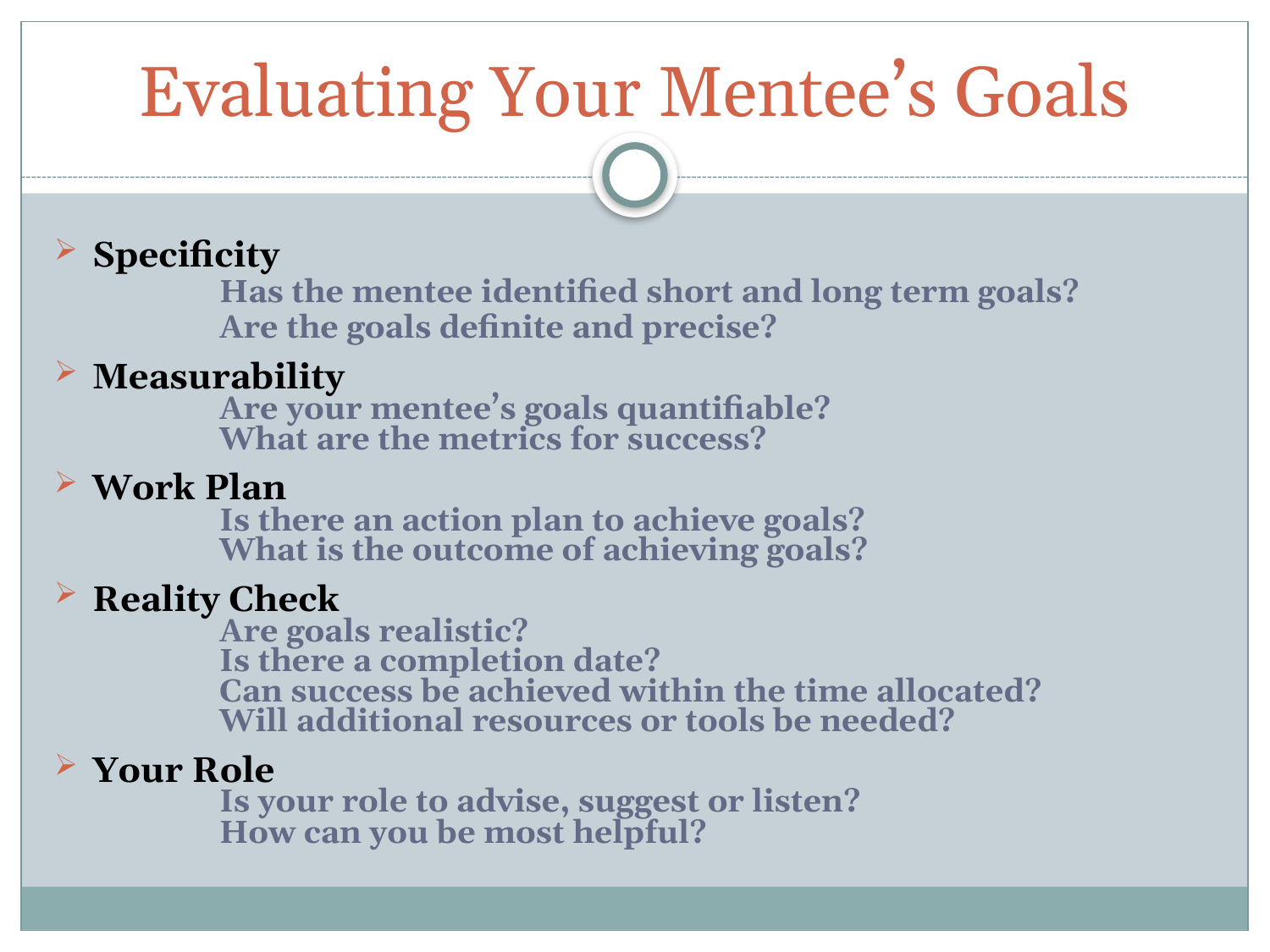

# Evaluating Your Mentee’s Goals
Specificity
	Has the mentee identified short and long term goals?
        	Are the goals definite and precise?
Measurability
        	Are your mentee’s goals quantifiable?
        	What are the metrics for success?
Work Plan
        	Is there an action plan to achieve goals?
        	What is the outcome of achieving goals?
Reality Check
        	Are goals realistic?
        	Is there a completion date?
        	Can success be achieved within the time allocated?
        	Will additional resources or tools be needed?
Your Role
        	Is your role to advise, suggest or listen?
       	How can you be most helpful?